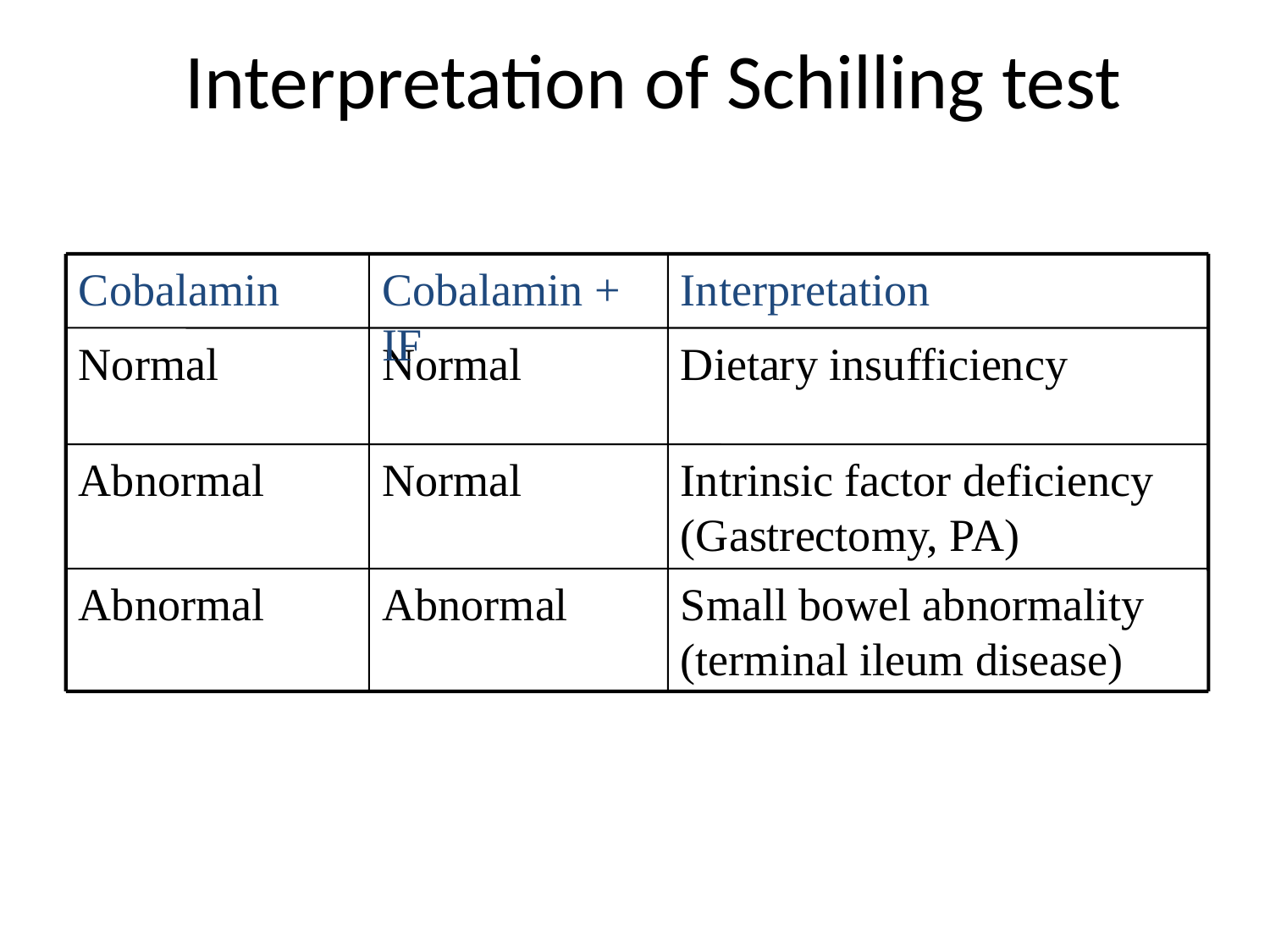

# Interpretation of Schilling test
Cobalamin

Cobalamin + IF

Interpretation

Normal

Normal
Dietary insufficiency
Abnormal

Normal
Intrinsic factor deficiency (Gastrectomy, PA)
Abnormal

Abnormal
Small bowel abnormality (terminal ileum disease)